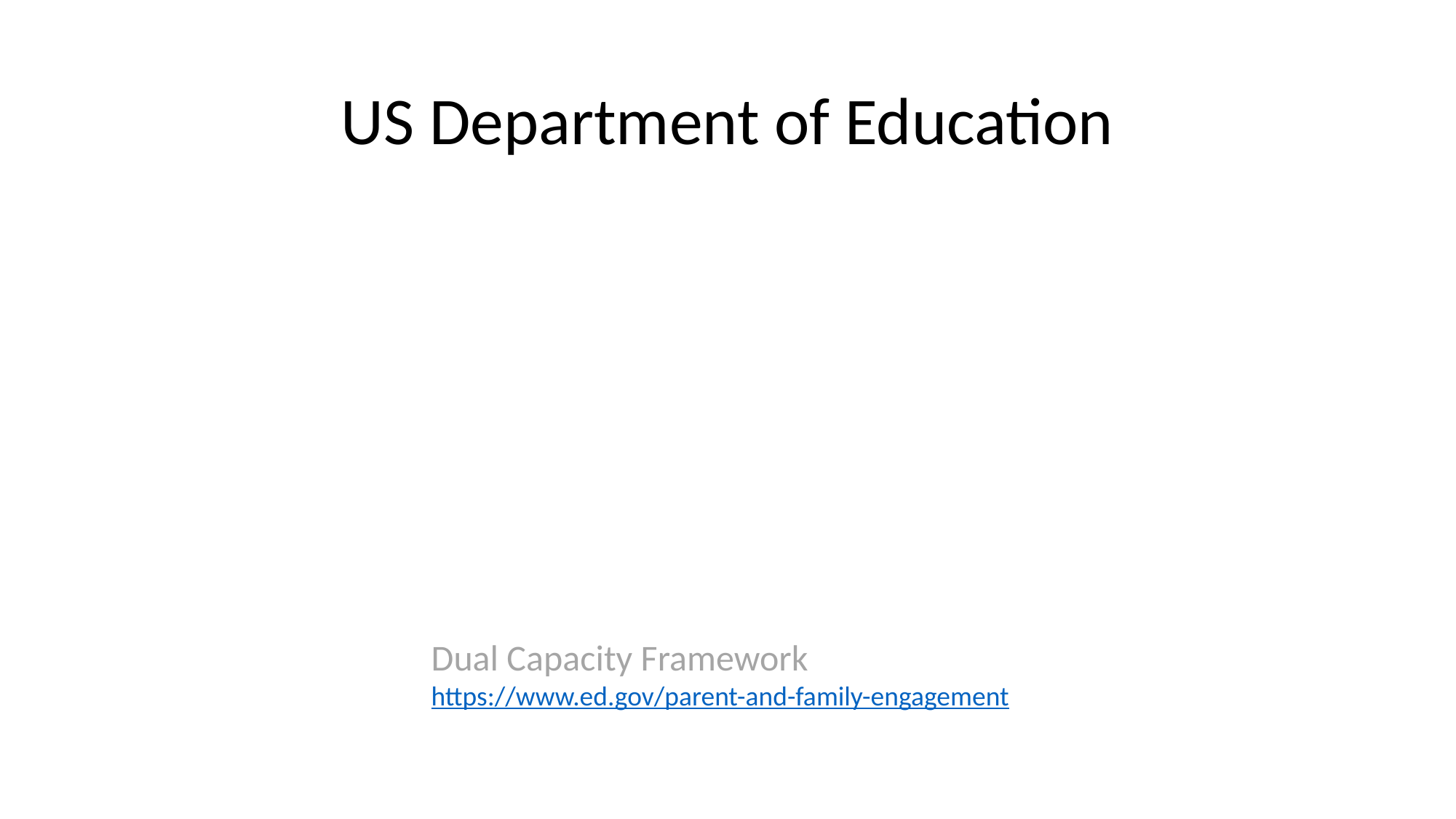

# US Department of Education

Dual Capacity Framework
https://www.ed.gov/parent-and-family-engagement